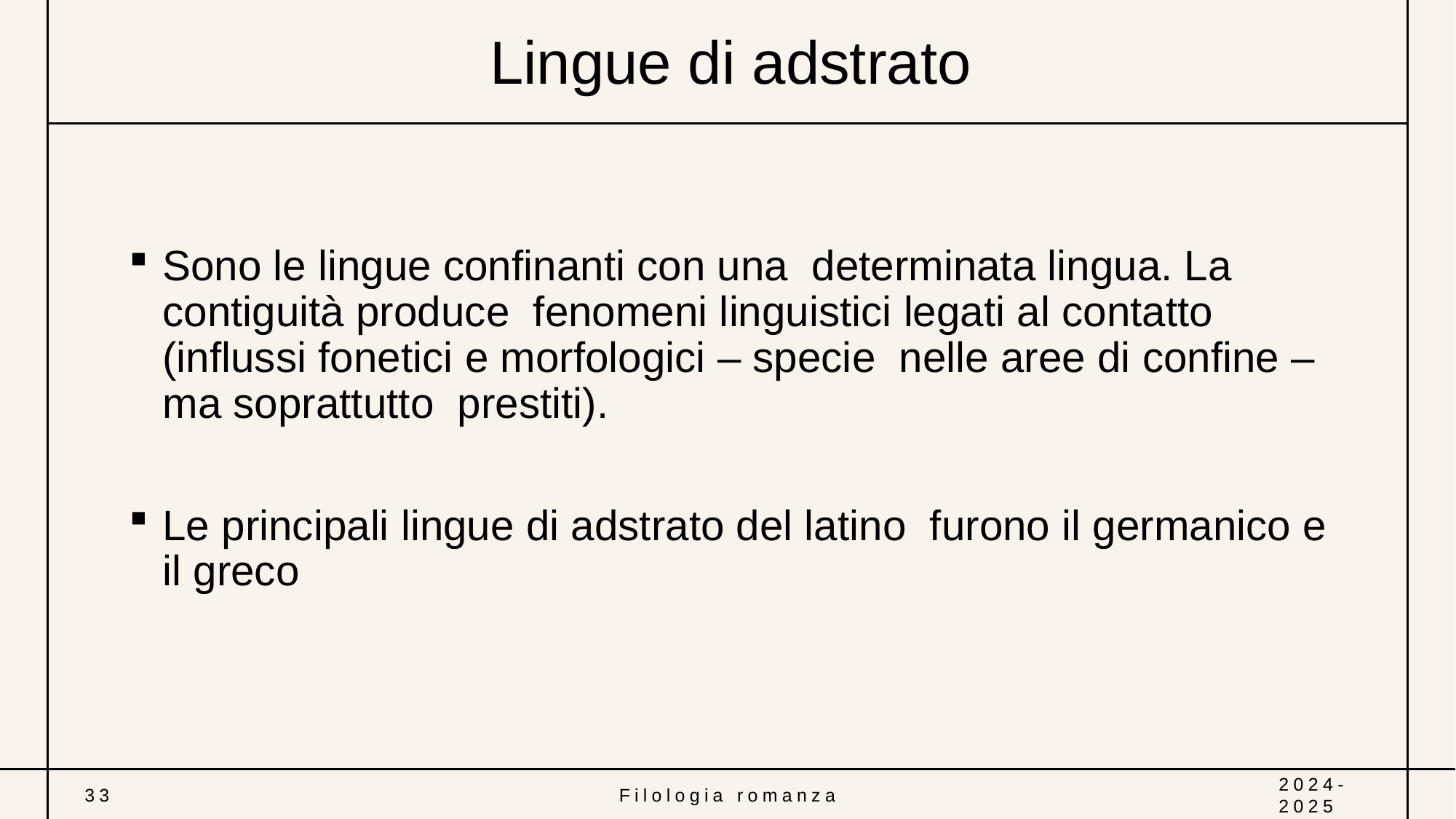

# Lingue di adstrato

Sono le lingue confinanti con una  determinata lingua. La contiguità produce  fenomeni linguistici legati al contatto  (influssi fonetici e morfologici – specie  nelle aree di confine – ma soprattutto  prestiti).

Le principali lingue di adstrato del latino  furono il germanico e il greco
33
Filologia romanza
2024-2025